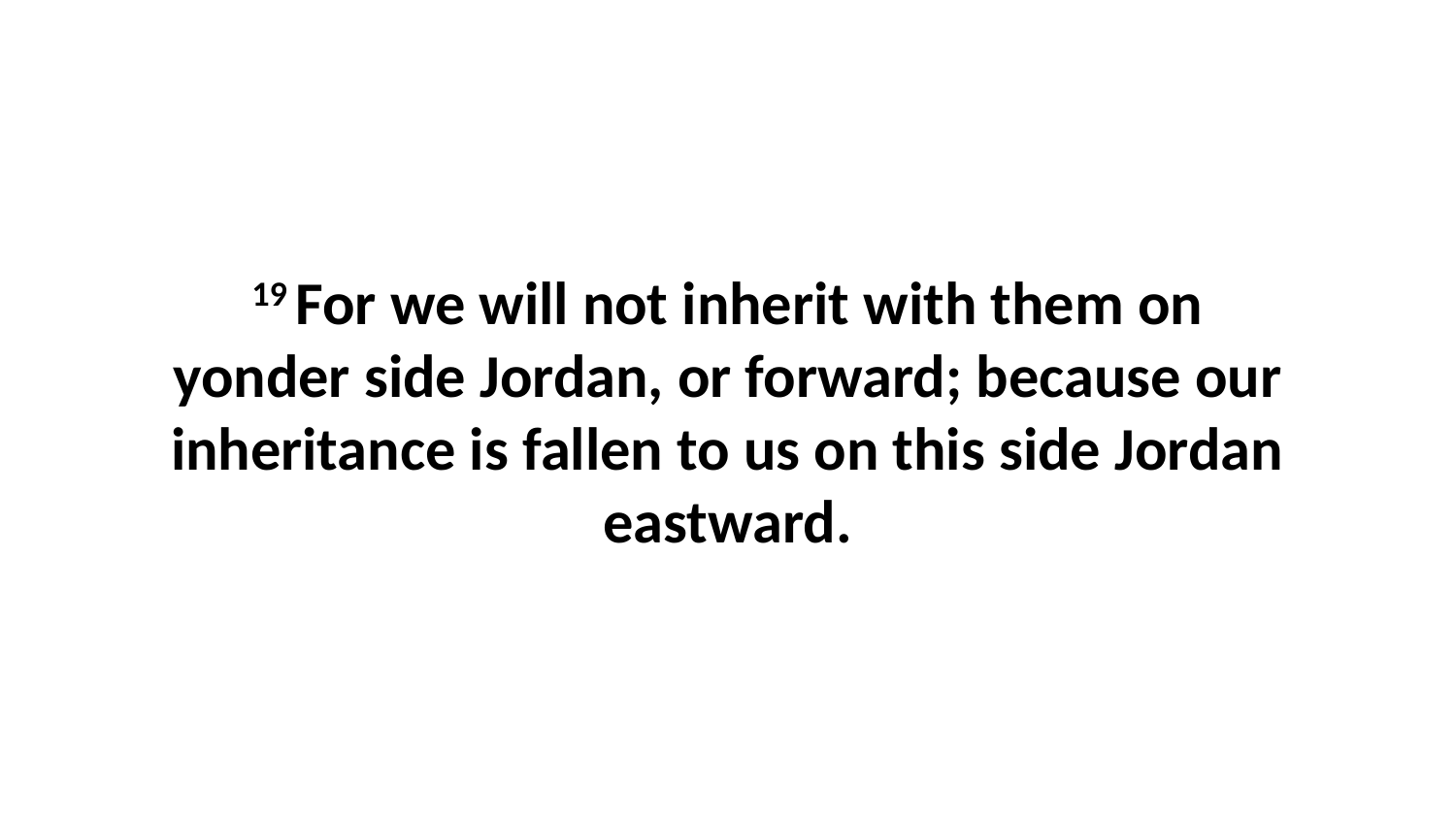

19 For we will not inherit with them on yonder side Jordan, or forward; because our inheritance is fallen to us on this side Jordan eastward.